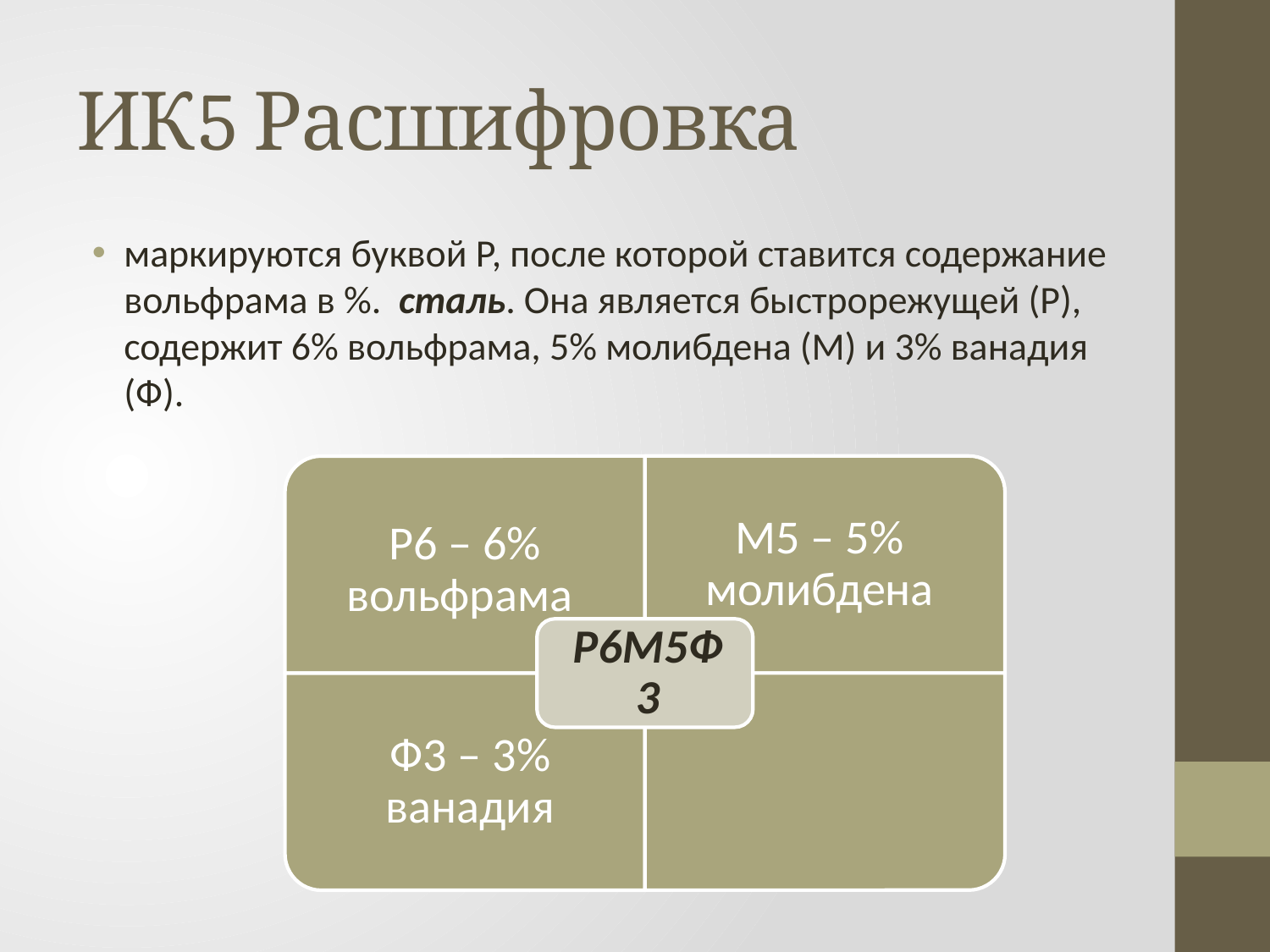

# ИК5 Расшифровка
маркируются буквой Р, после которой ставится содержание вольфрама в %.  сталь. Она является быстрорежущей (Р), содержит 6% вольфрама, 5% молибдена (М) и 3% ванадия (Ф).
Р6 – 6% вольфрама
М5 – 5% молибдена
Ф3 – 3% ванадия
Р6М5Ф3